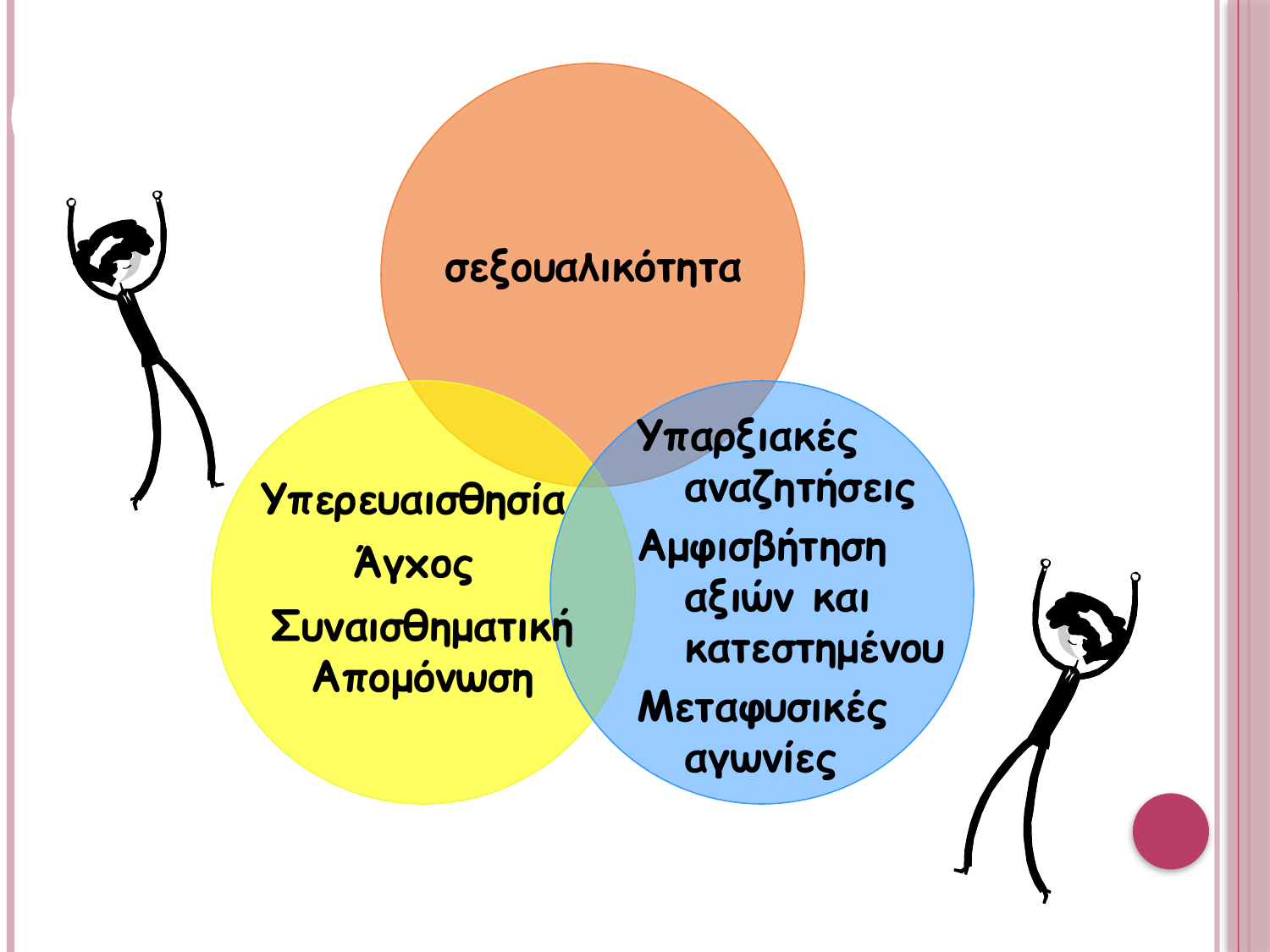

σεξουαλικότητα

Υπαρξιακές αναζητήσεις
Αμφισβήτηση αξιών και κατεστημένου
Μεταφυσικές αγωνίες
Υπερευαισθησία
Άγχος
Συναισθηματική Απομόνωση